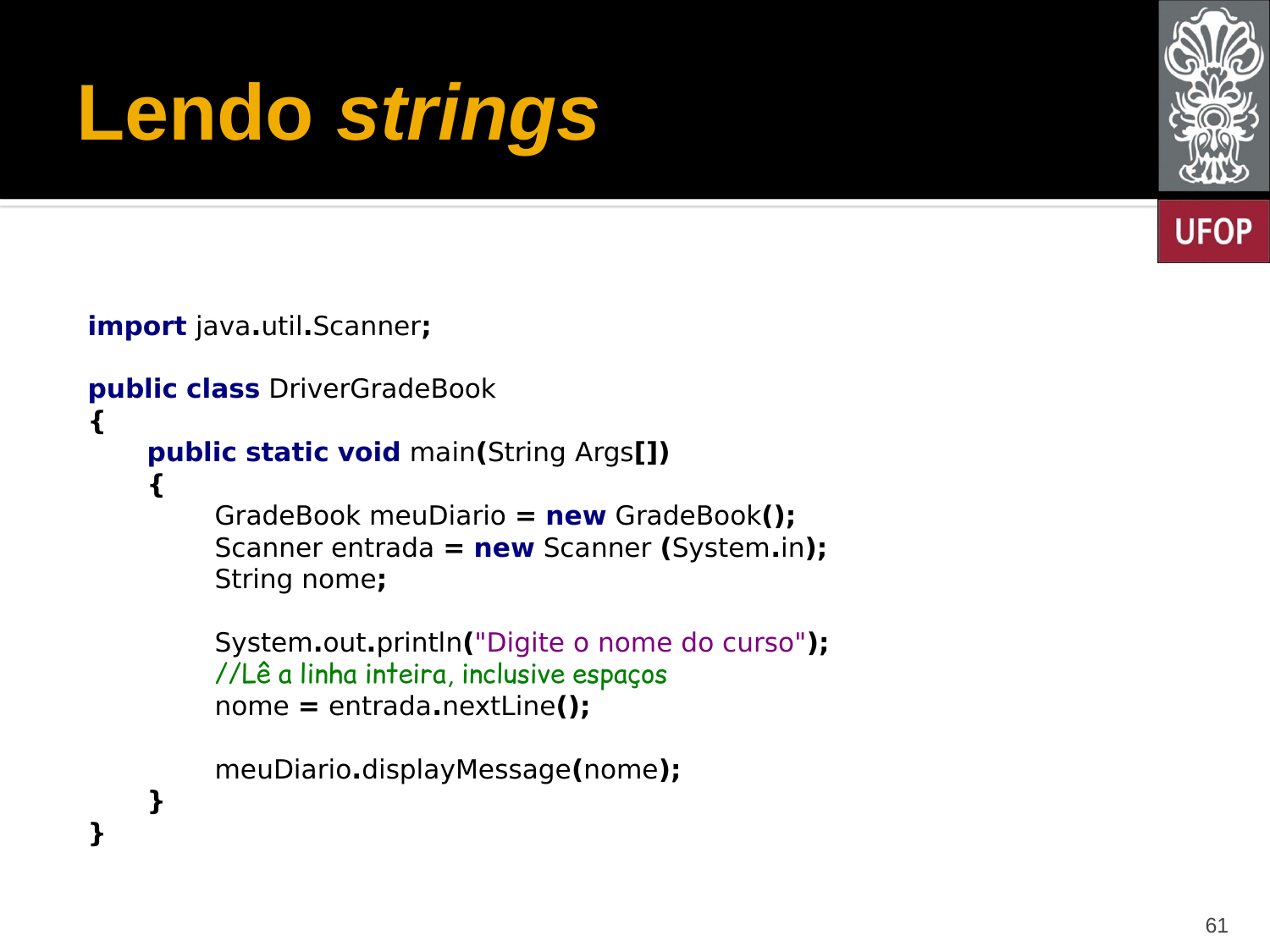

# Lendo strings
import java.util.Scanner;

public class DriverGradeBook
{
       public static void main(String Args[])
       {
               GradeBook meuDiario = new GradeBook();
               Scanner entrada = new Scanner (System.in);
               String nome;

               System.out.println("Digite o nome do curso");
               //Lê a linha inteira, inclusive espaços
               nome = entrada.nextLine();

               meuDiario.displayMessage(nome);
       }
}
61